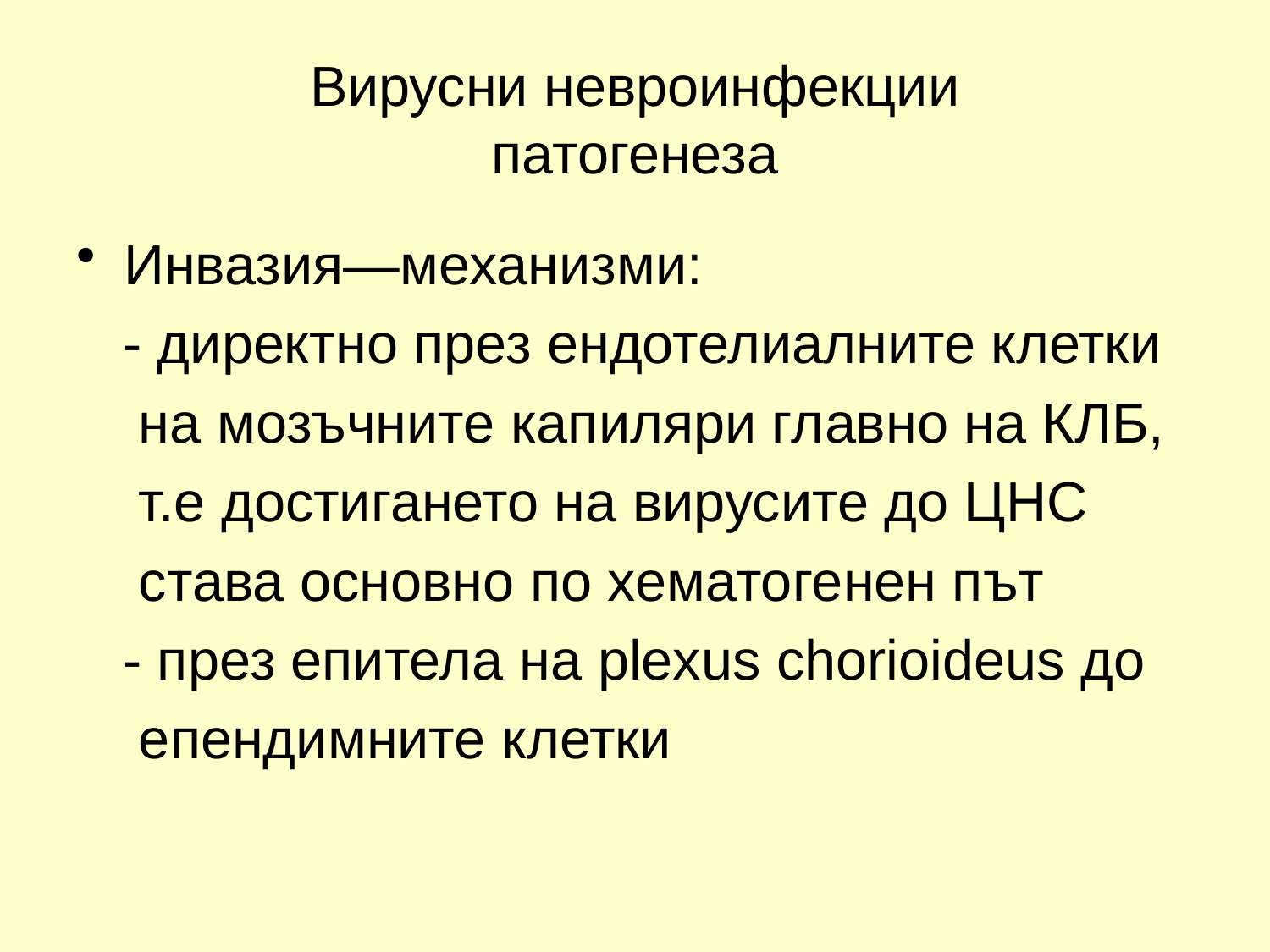

# Вирусни невроинфекции патогенеза
Инвазия—механизми:
   - директно през ендотелиалните клетки
    на мозъчните капиляри главно на КЛБ,
    т.е достигането на вирусите до ЦНС
    става основно по хематогенен път
   - през епитела на plexus chorioideus до
    епендимните клетки